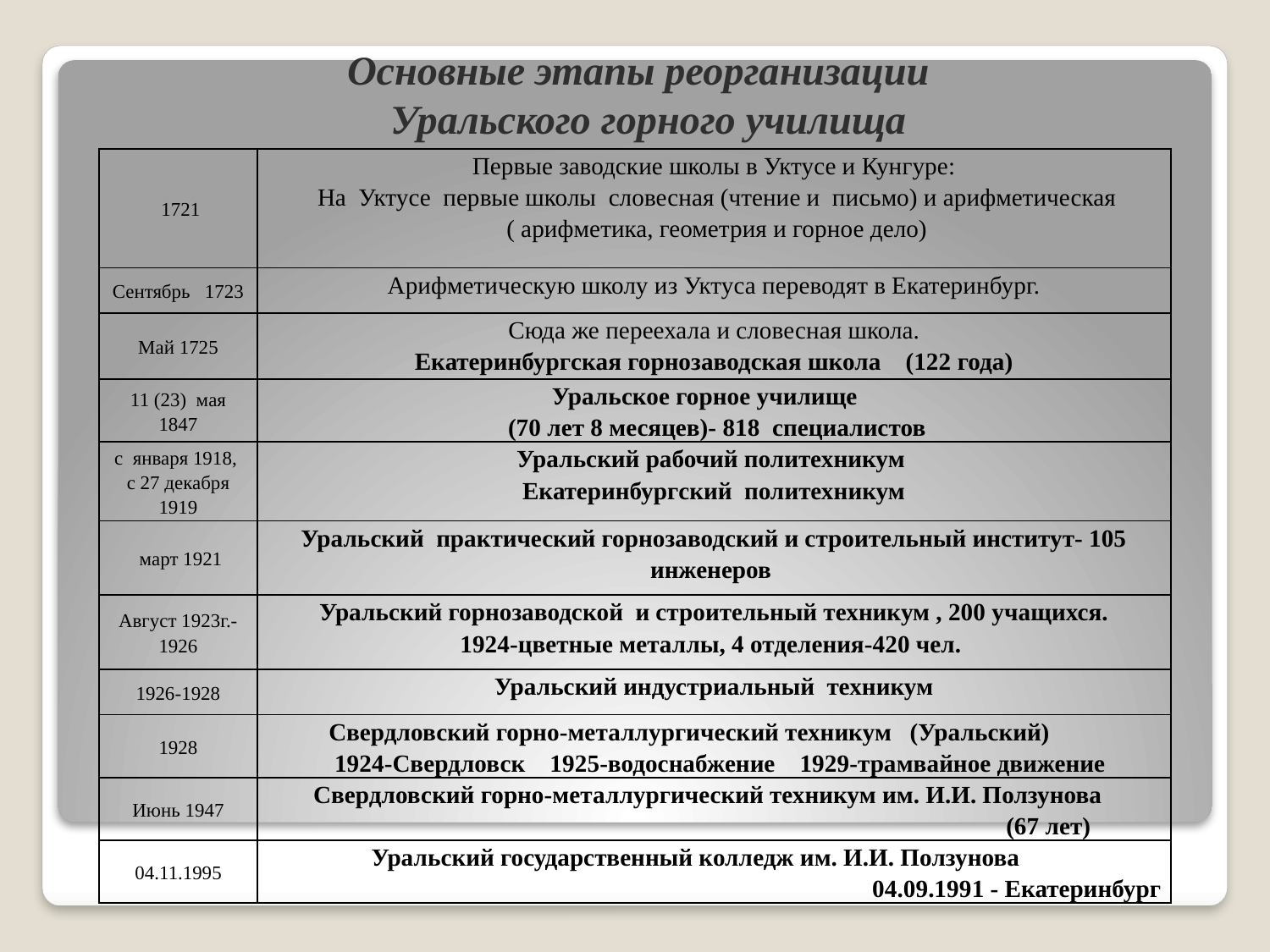

# Основные этапы реорганизации Уральского горного училища
| 1721 | Первые заводские школы в Уктусе и Кунгуре: На Уктусе первые школы словесная (чтение и письмо) и арифметическая ( арифметика, геометрия и горное дело) |
| --- | --- |
| Сентябрь 1723 | Арифметическую школу из Уктуса переводят в Екатеринбург. |
| Май 1725 | Сюда же переехала и словесная школа. Екатеринбургская горнозаводская школа (122 года) |
| 11 (23) мая 1847 | Уральское горное училище (70 лет 8 месяцев)- 818 специалистов |
| с января 1918, с 27 декабря 1919 | Уральский рабочий политехникум Екатеринбургский политехникум |
| март 1921 | Уральский практический горнозаводский и строительный институт- 105 инженеров |
| Август 1923г.- 1926 | Уральский горнозаводской и строительный техникум , 200 учащихся. 1924-цветные металлы, 4 отделения-420 чел. |
| 1926-1928 | Уральский индустриальный техникум |
| 1928 | Свердловский горно-металлургический техникум (Уральский) 1924-Свердловск 1925-водоснабжение 1929-трамвайное движение |
| Июнь 1947 | Свердловский горно-металлургический техникум им. И.И. Ползунова (67 лет) |
| 04.11.1995 | Уральский государственный колледж им. И.И. Ползунова 04.09.1991 - Екатеринбург |